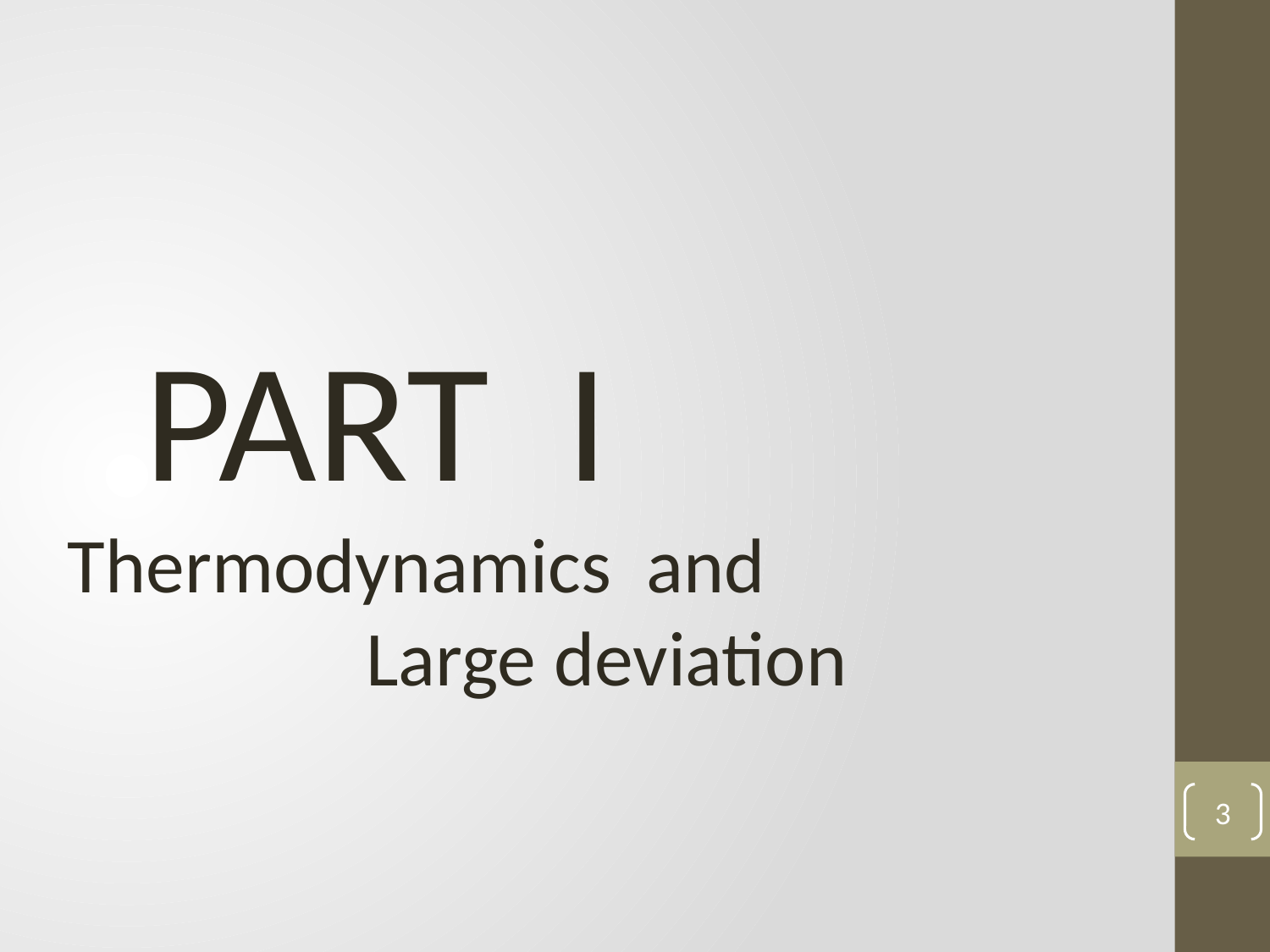

PART  I
Thermodynamics  and
                 Large deviation
3